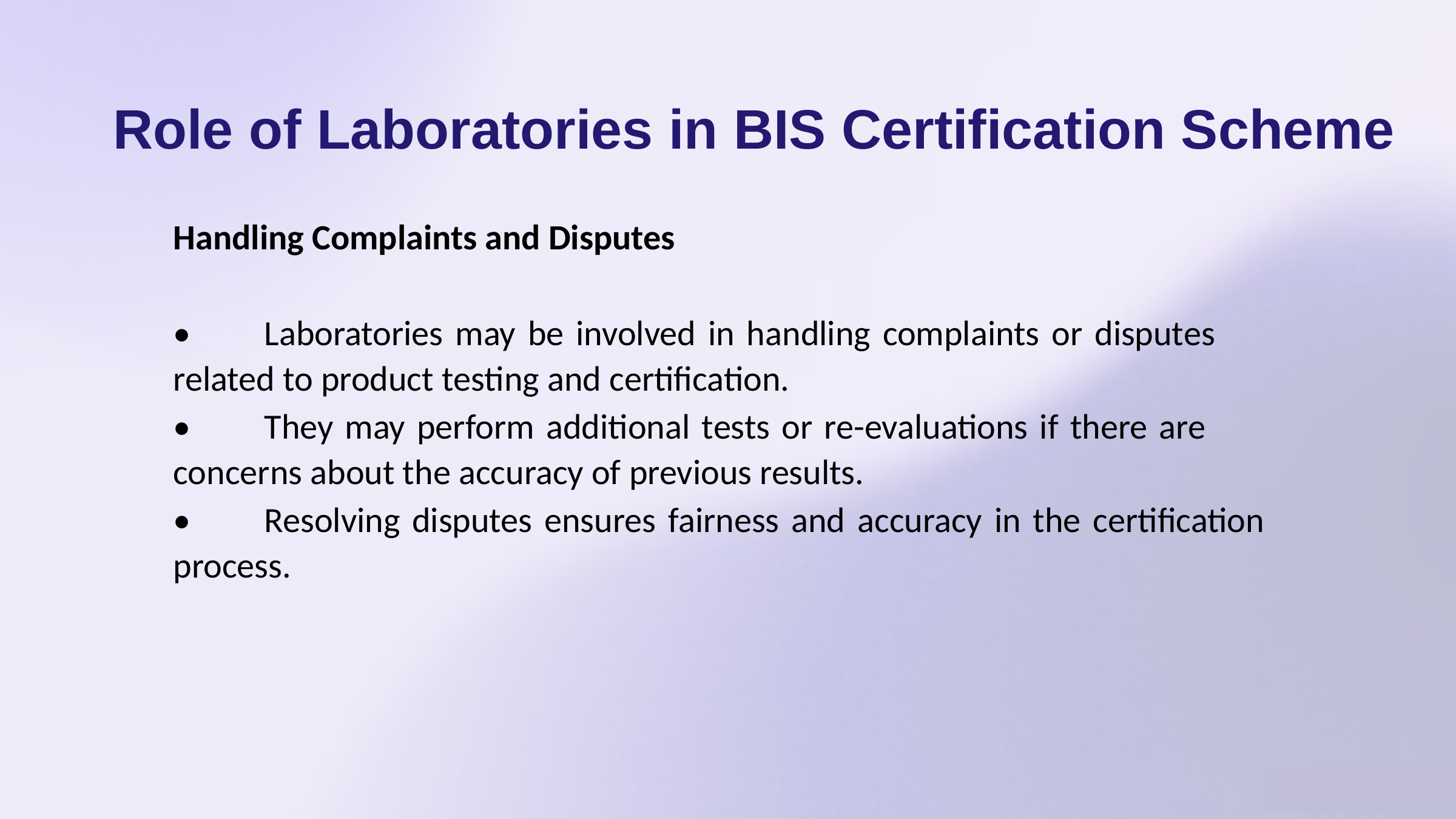

Role of Laboratories in BIS Certification Scheme
Handling Complaints and Disputes

•	Laboratories may be involved in handling complaints or disputes 	related to product testing and certification.
•	They may perform additional tests or re-evaluations if there are 	concerns about the accuracy of previous results.
•	Resolving disputes ensures fairness and accuracy in the certification 	process.